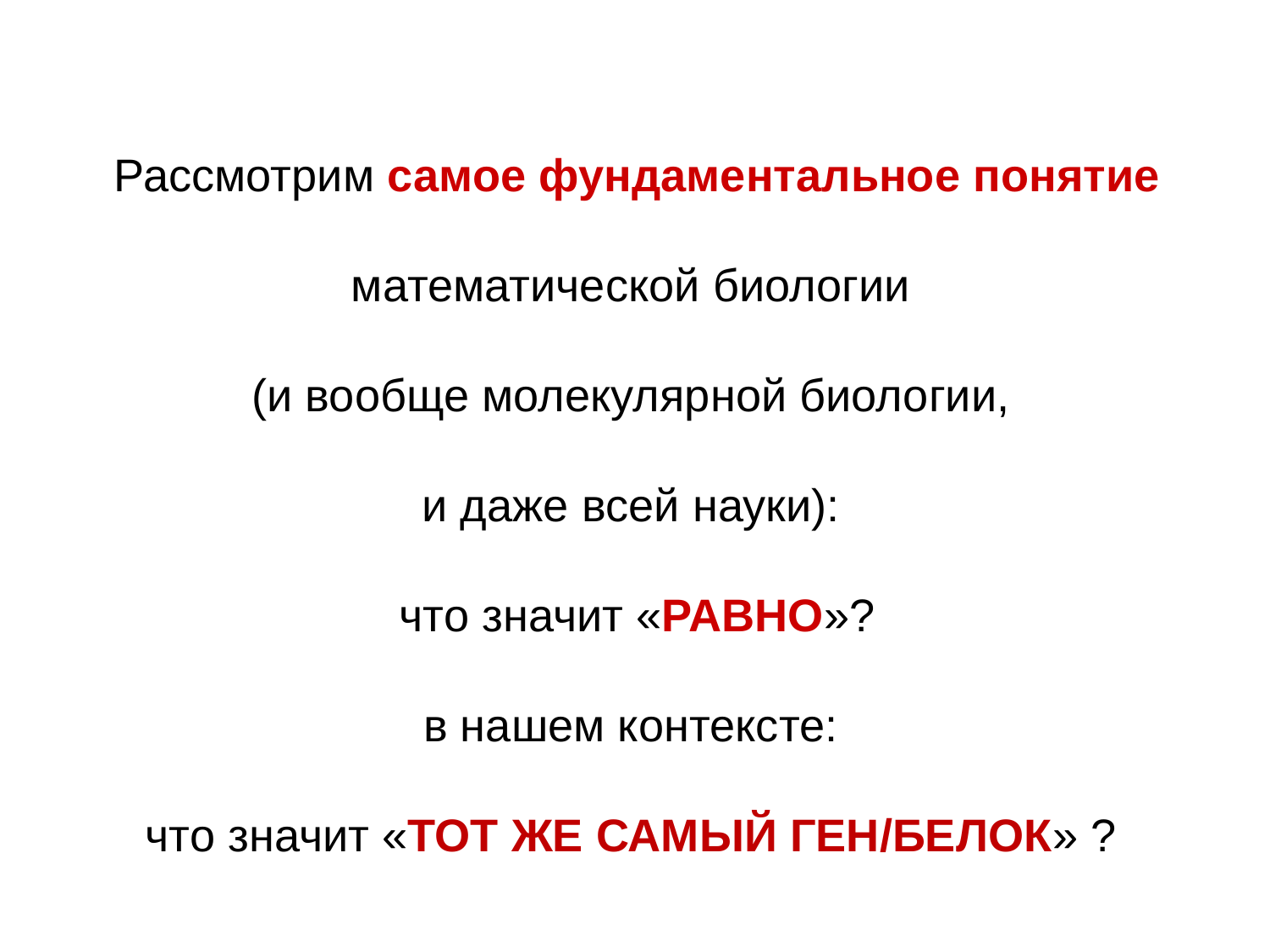

Рассмотрим самое фундаментальное понятие математической биологии
(и вообще молекулярной биологии,
и даже всей науки):
что значит «РАВНО»?
в нашем контексте:
что значит «ТОТ ЖЕ САМЫЙ ГЕН/БЕЛОК» ?